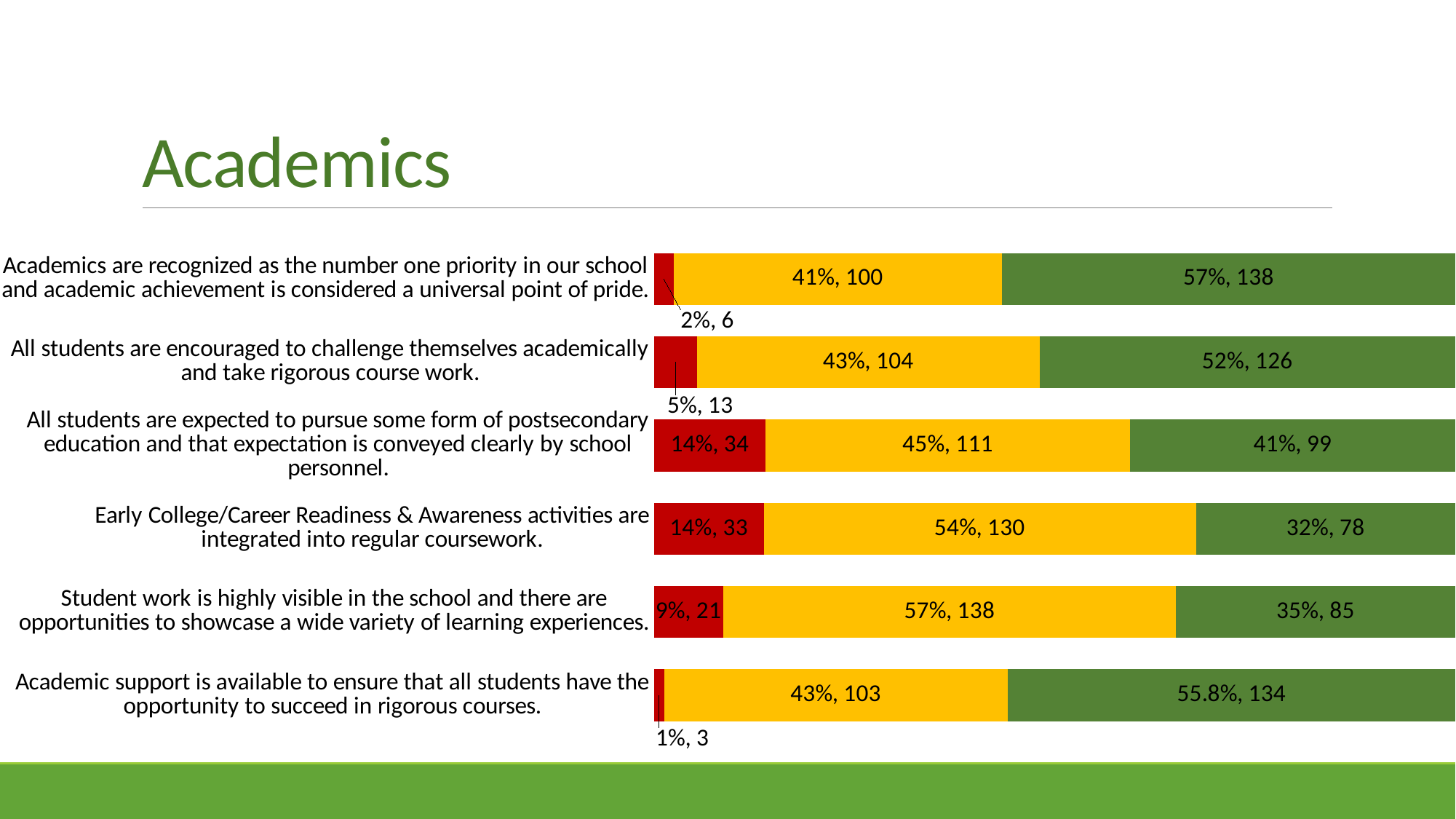

# Academics

### Chart

| Category | We are not doing this in our school. | We are doing this but could be doing better. | We do this well in our school. |
|---|---|---|---|
| Academics are recognized as the number one priority in our school and academic achievement is considered a universal point of pride. | 6.0 | 100.0 | 138.0 |
| All students are encouraged to challenge themselves academically and take rigorous course work. | 13.0 | 104.0 | 126.0 |
| All students are expected to pursue some form of postsecondary education and that expectation is conveyed clearly by school personnel. | 34.0 | 111.0 | 99.0 |
| Early College/Career Readiness & Awareness activities are integrated into regular coursework. | 33.0 | 130.0 | 78.0 |
| Student work is highly visible in the school and there are opportunities to showcase a wide variety of learning experiences. | 21.0 | 138.0 | 85.0 |
| Academic support is available to ensure that all students have the opportunity to succeed in rigorous courses. | 3.0 | 103.0 | 134.0 |